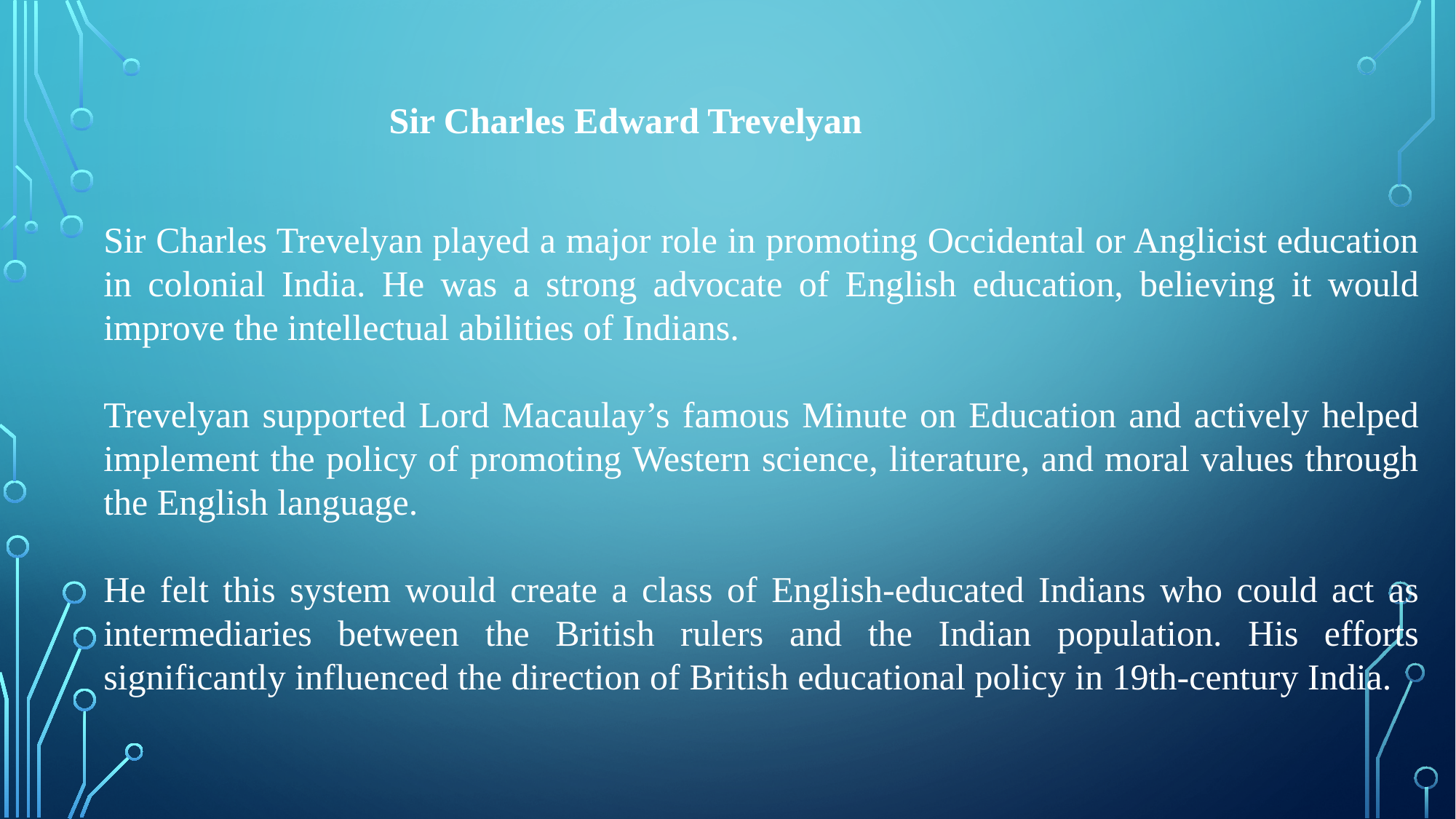

Sir Charles Edward Trevelyan
Sir Charles Trevelyan played a major role in promoting Occidental or Anglicist education in colonial India. He was a strong advocate of English education, believing it would improve the intellectual abilities of Indians.

Trevelyan supported Lord Macaulay’s famous Minute on Education and actively helped implement the policy of promoting Western science, literature, and moral values through the English language.

He felt this system would create a class of English-educated Indians who could act as intermediaries between the British rulers and the Indian population. His efforts significantly influenced the direction of British educational policy in 19th-century India.